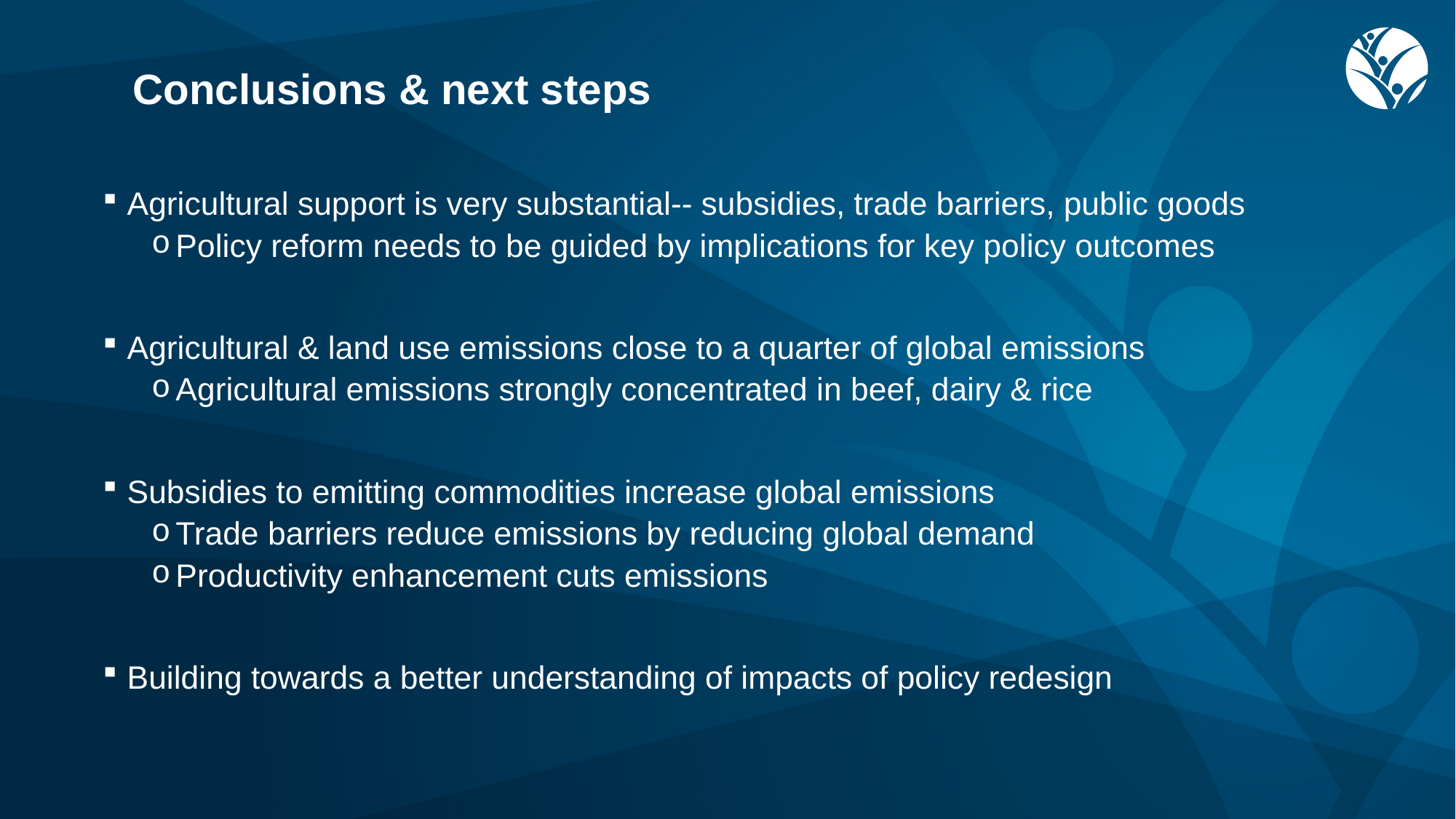

# Conclusions & next steps
Agricultural support is very substantial-- subsidies, trade barriers, public goods
Policy reform needs to be guided by implications for key policy outcomes

Agricultural & land use emissions close to a quarter of global emissions
Agricultural emissions strongly concentrated in beef, dairy & rice

Subsidies to emitting commodities increase global emissions
Trade barriers reduce emissions by reducing global demand
Productivity enhancement cuts emissions

Building towards a better understanding of impacts of policy redesign